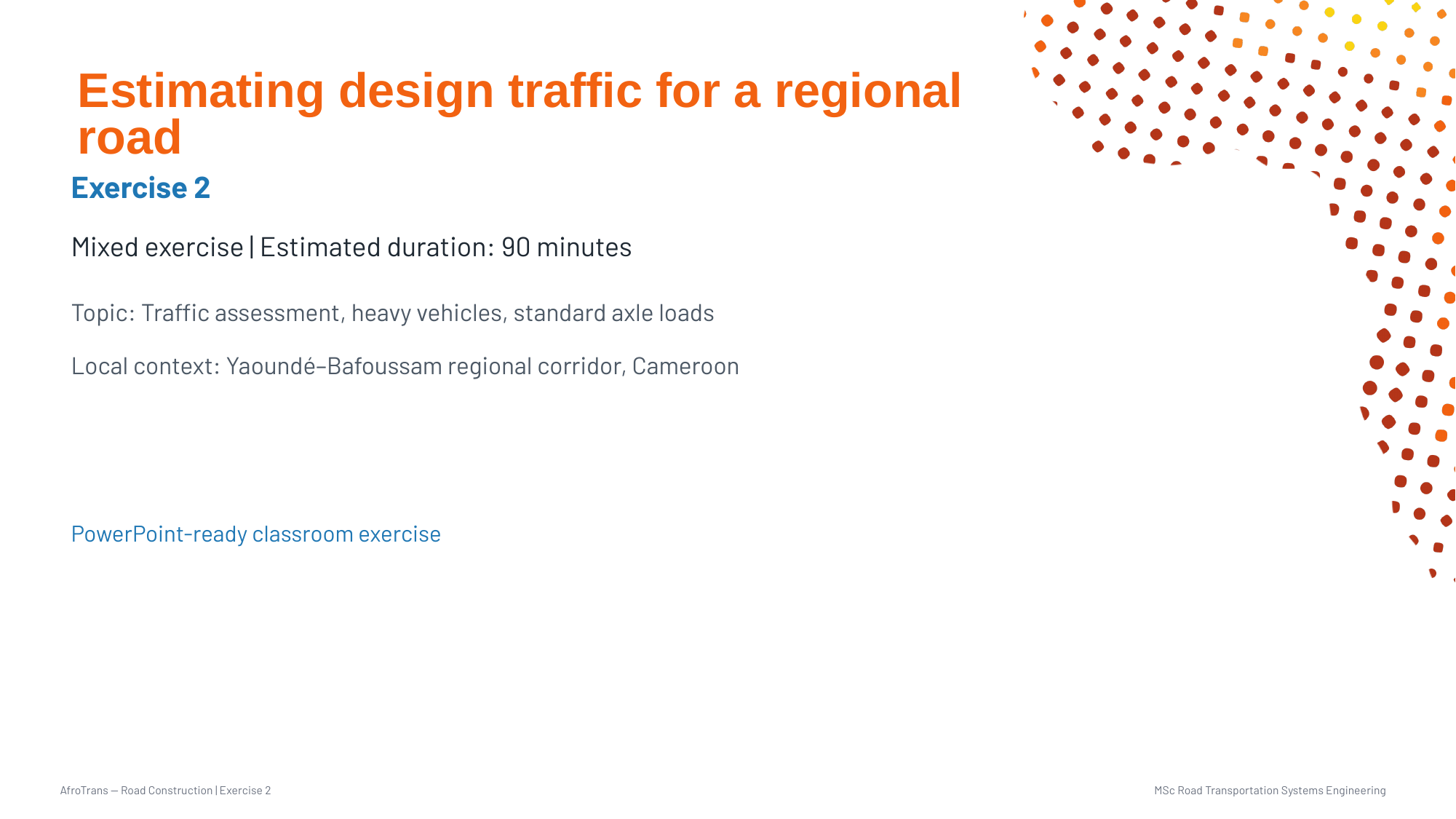

# Estimating design traffic for a regional road
Exercise 2
Mixed exercise | Estimated duration: 90 minutes
Topic: Traffic assessment, heavy vehicles, standard axle loads
Local context: Yaoundé–Bafoussam regional corridor, Cameroon
PowerPoint-ready classroom exercise
AfroTrans — Road Construction | Exercise 2
MSc Road Transportation Systems Engineering